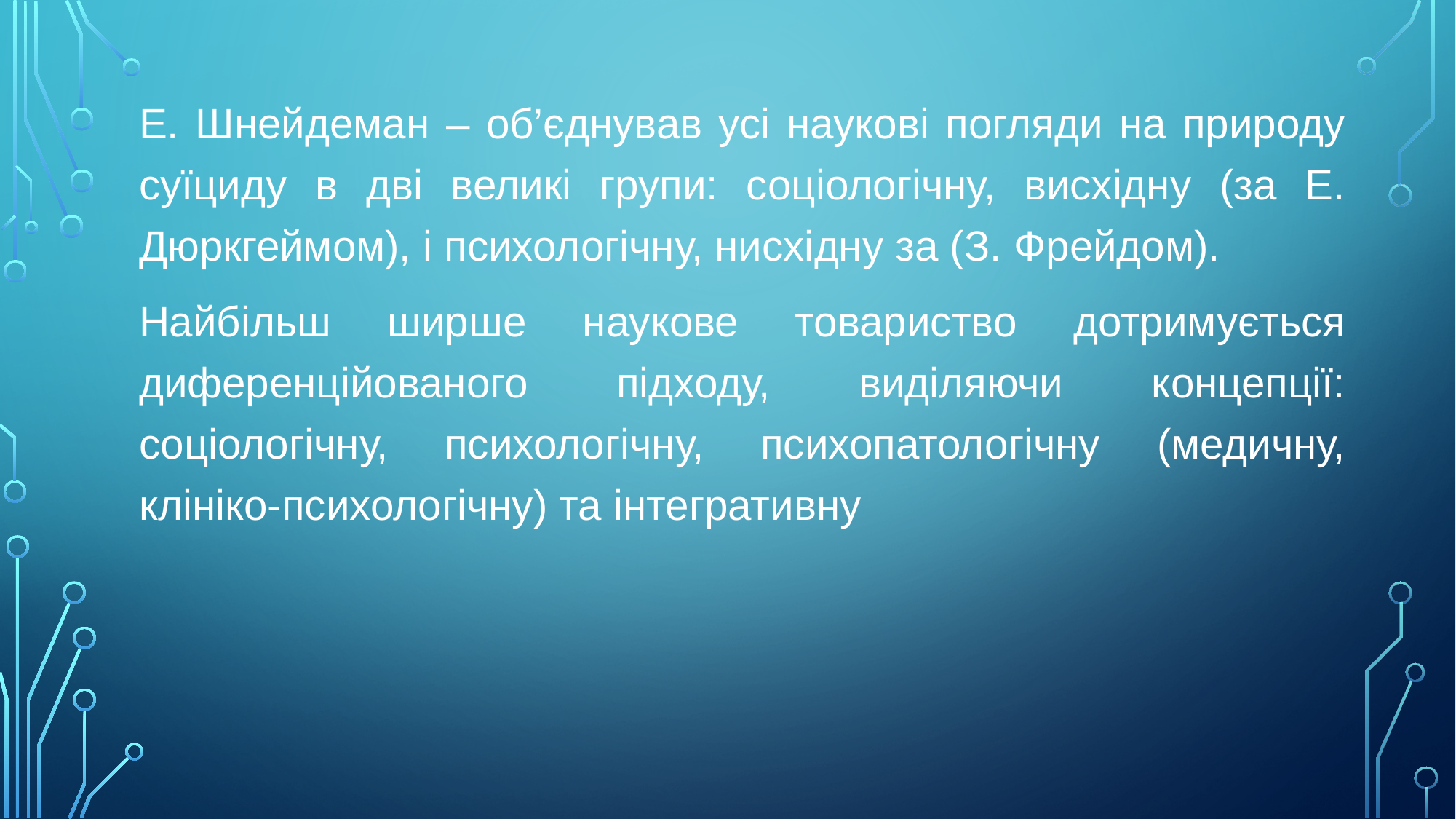

Е. Шнейдеман – об’єднував усі наукові погляди на природу суїциду в дві великі групи: соціологічну, висхідну (за Е. Дюркгеймом), і психологічну, нисхідну за (З. Фрейдом).
Найбільш ширше наукове товариство дотримується диференційованого підходу, виділяючи концепції: соціологічну, психологічну, психопатологічну (медичну, клініко-психологічну) та інтегративну